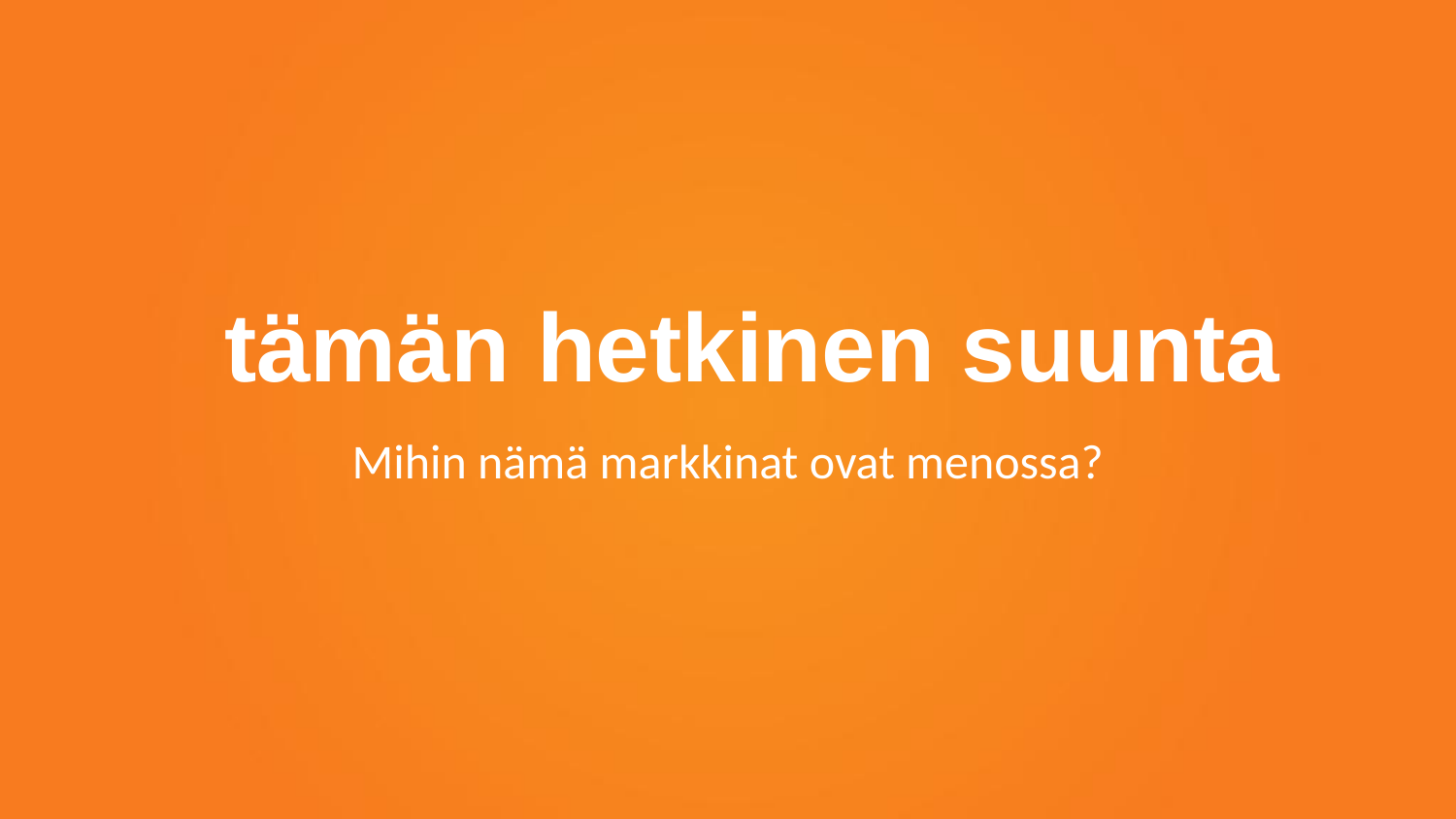

# tämän hetkinen suunta
Mihin nämä markkinat ovat menossa?